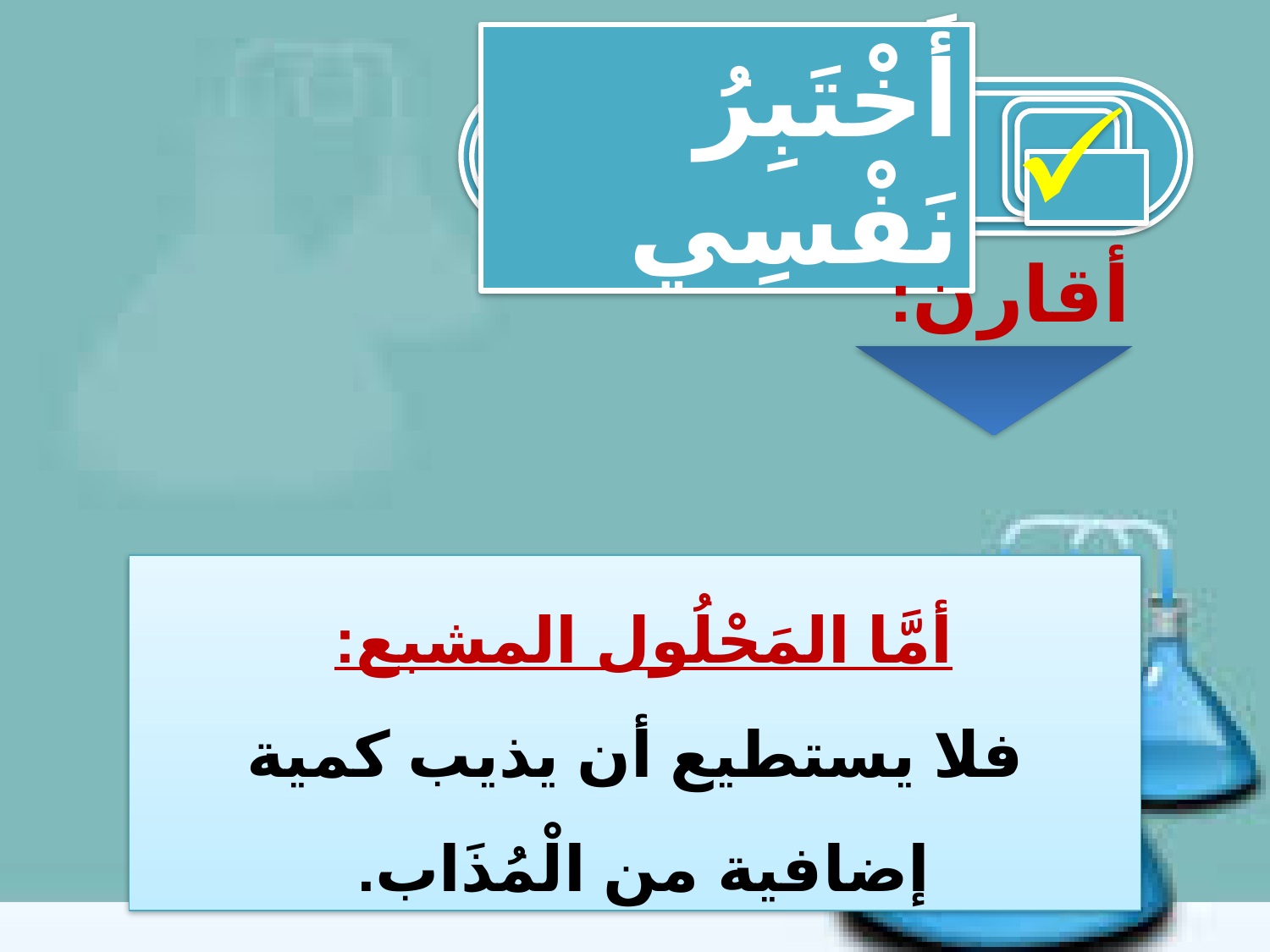

أَخْتَبِرُ نَفْسِي

أقارن:

أمَّا المَحْلُول المشبع:
فلا يستطيع أن يذيب كمية إضافية من الْمُذَاب.